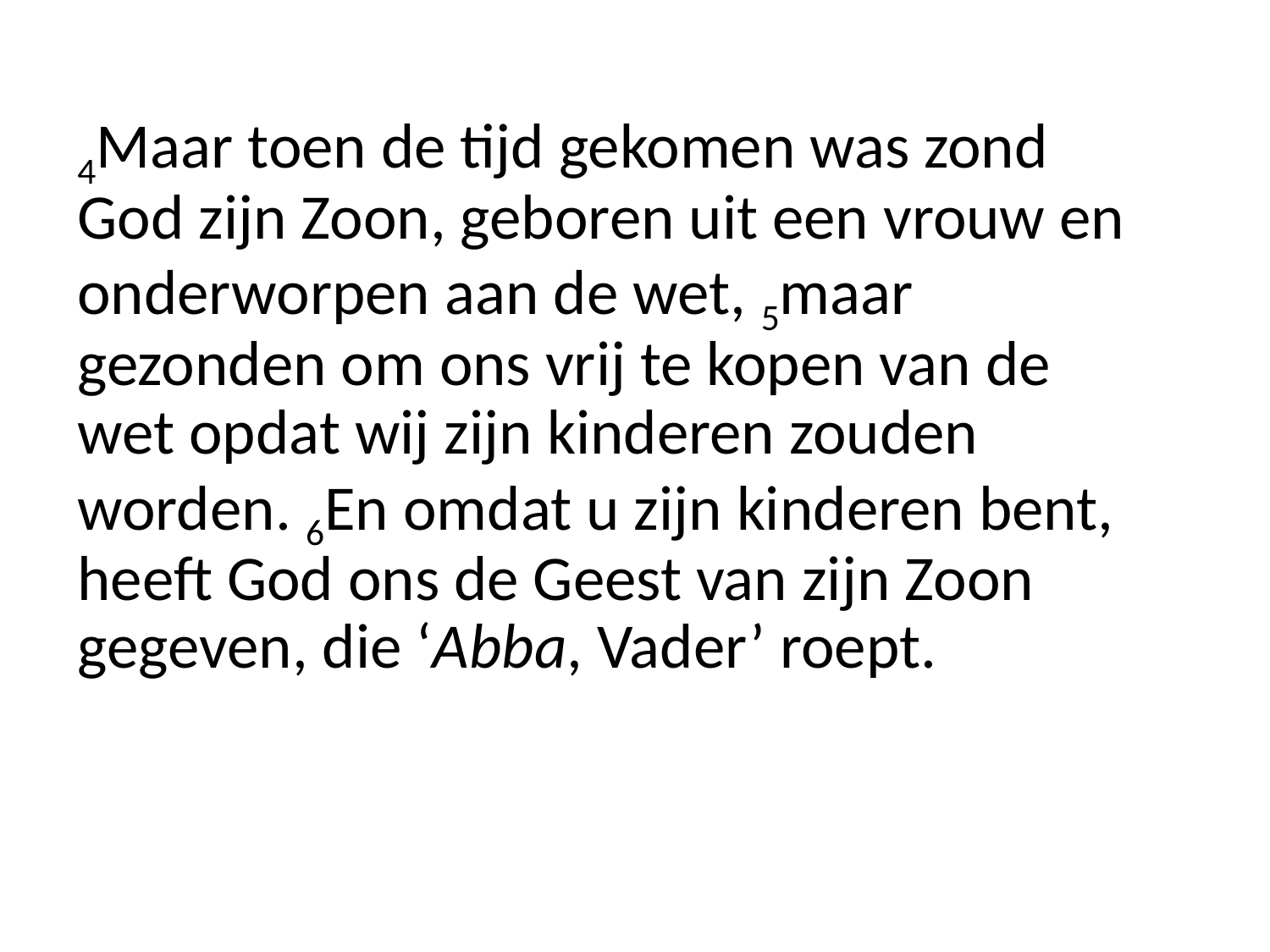

4Maar toen de tijd gekomen was zond God zijn Zoon, geboren uit een vrouw en onderworpen aan de wet, 5maar gezonden om ons vrij te kopen van de wet opdat wij zijn kinderen zouden worden. 6En omdat u zijn kinderen bent, heeft God ons de Geest van zijn Zoon gegeven, die ‘Abba, Vader’ roept.